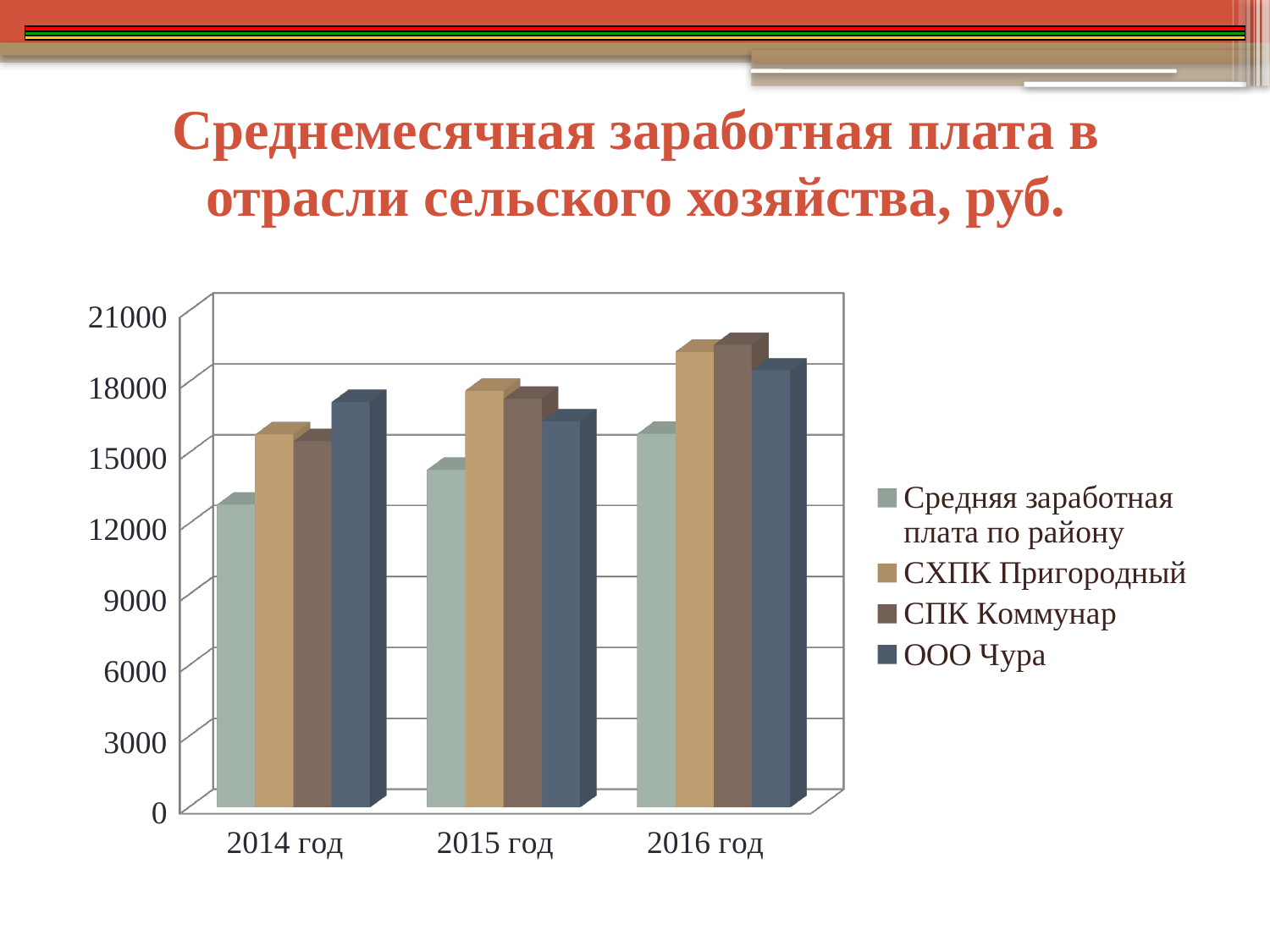

|  |
| --- |
|  |
|  |
# Среднемесячная заработная плата в отрасли сельского хозяйства, руб.

[unsupported chart]